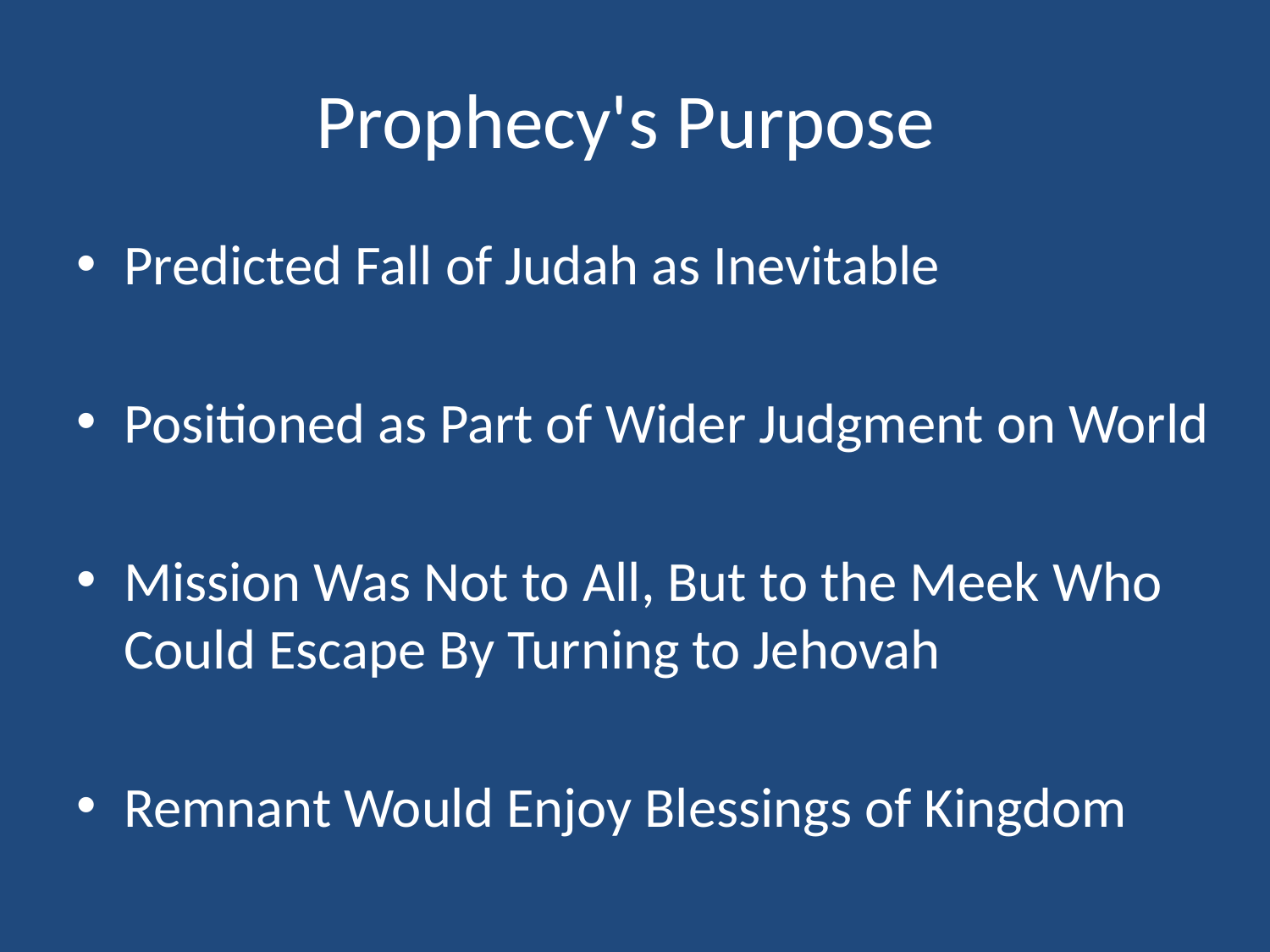

# Prophecy's Purpose
Predicted Fall of Judah as Inevitable

Positioned as Part of Wider Judgment on World

Mission Was Not to All, But to the Meek Who Could Escape By Turning to Jehovah

Remnant Would Enjoy Blessings of Kingdom